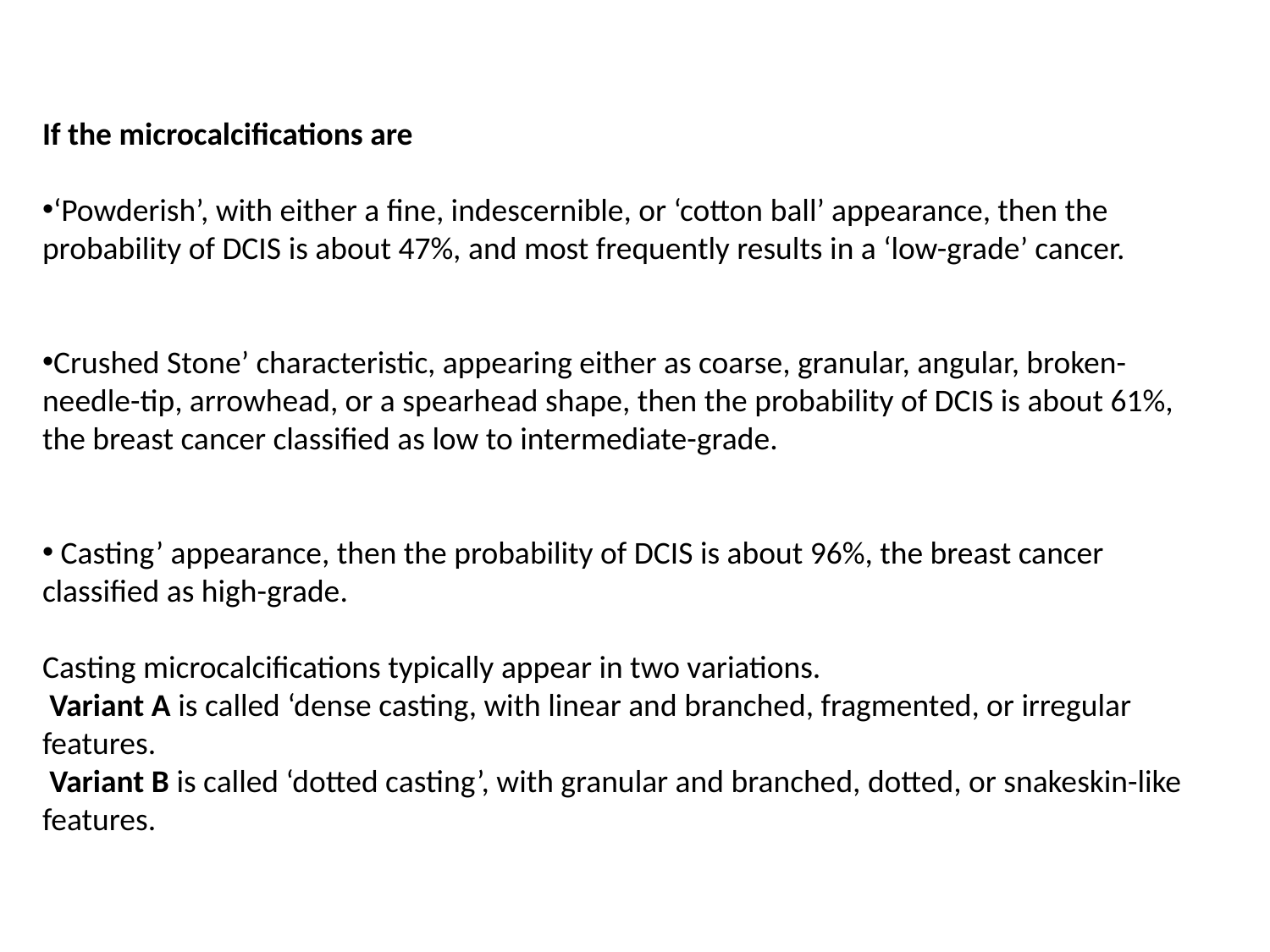

If the microcalcifications are

‘Powderish’, with either a fine, indescernible, or ‘cotton ball’ appearance, then the probability of DCIS is about 47%, and most frequently results in a ‘low-grade’ cancer.

Crushed Stone’ characteristic, appearing either as coarse, granular, angular, broken-needle-tip, arrowhead, or a spearhead shape, then the probability of DCIS is about 61%, the breast cancer classified as low to intermediate-grade.

 Casting’ appearance, then the probability of DCIS is about 96%, the breast cancer classified as high-grade.

Casting microcalcifications typically appear in two variations.
 Variant A is called ‘dense casting, with linear and branched, fragmented, or irregular features.
 Variant B is called ‘dotted casting’, with granular and branched, dotted, or snakeskin-like features.